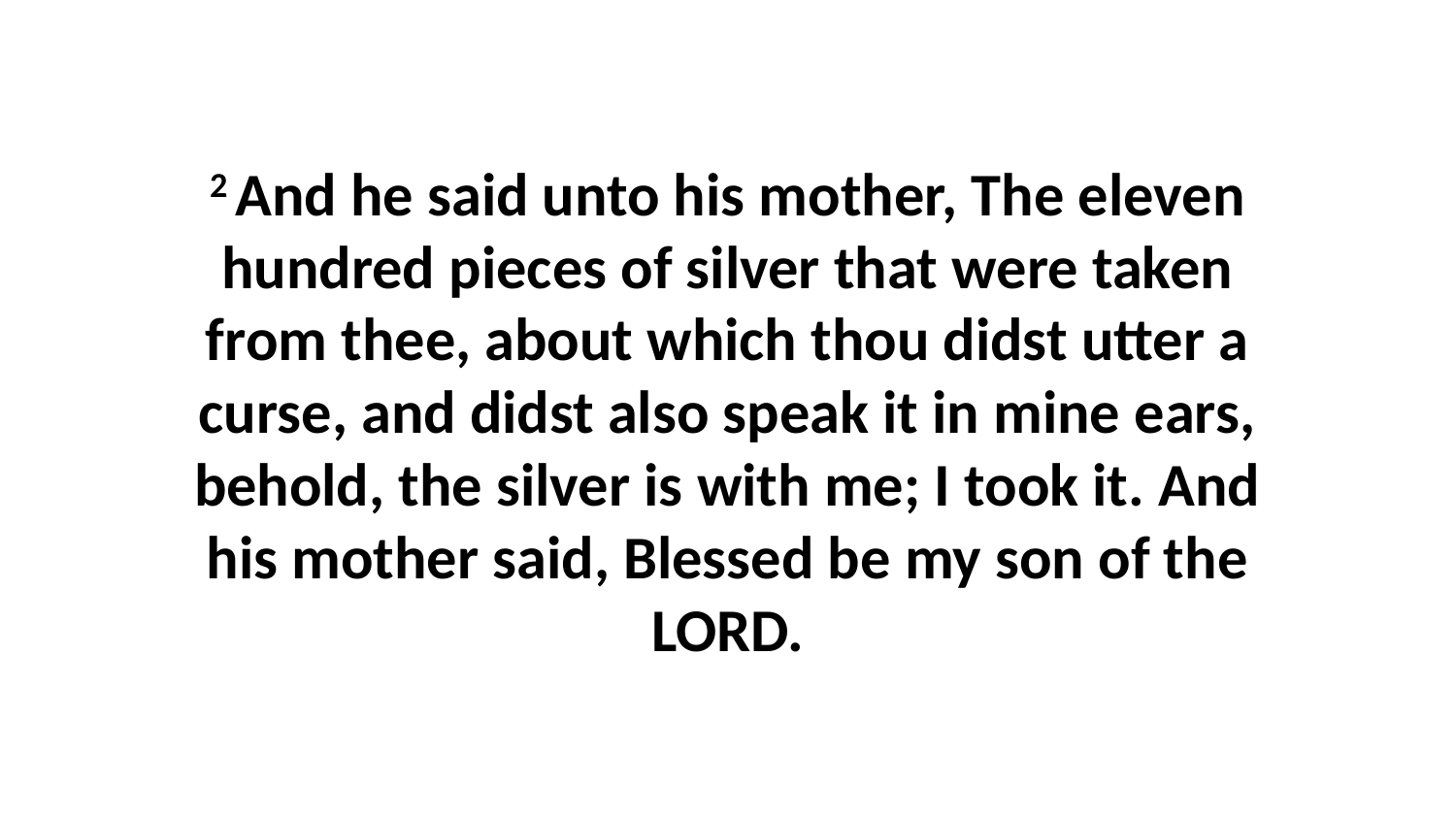

2 And he said unto his mother, The eleven hundred pieces of silver that were taken from thee, about which thou didst utter a curse, and didst also speak it in mine ears, behold, the silver is with me; I took it. And his mother said, Blessed be my son of the LORD.